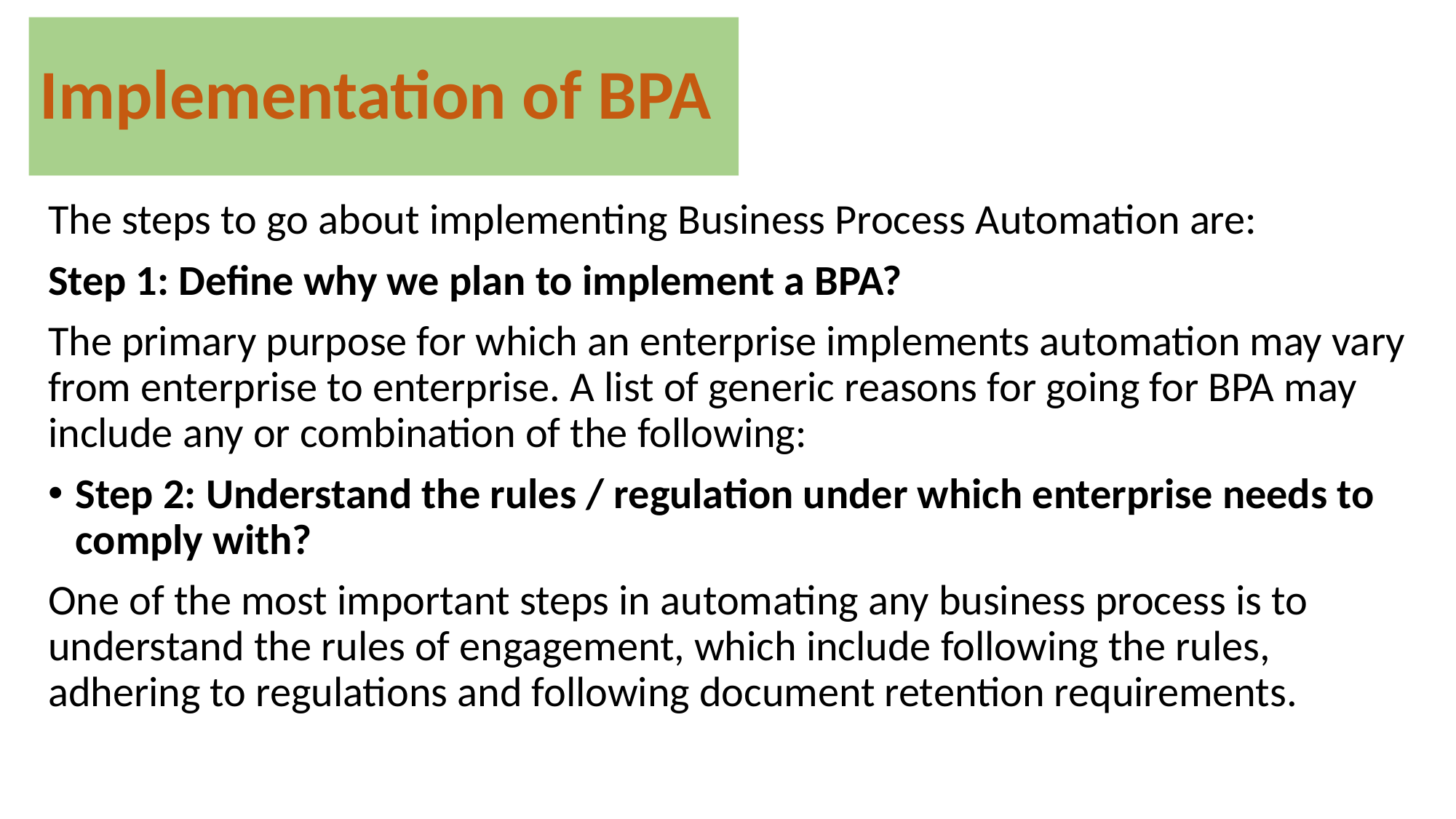

# Implementation of BPA
The steps to go about implementing Business Process Automation are:
Step 1: Define why we plan to implement a BPA?
The primary purpose for which an enterprise implements automation may vary from enterprise to enterprise. A list of generic reasons for going for BPA may include any or combination of the following:
Step 2: Understand the rules / regulation under which enterprise needs to comply with?
One of the most important steps in automating any business process is to understand the rules of engagement, which include following the rules, adhering to regulations and following document retention requirements.